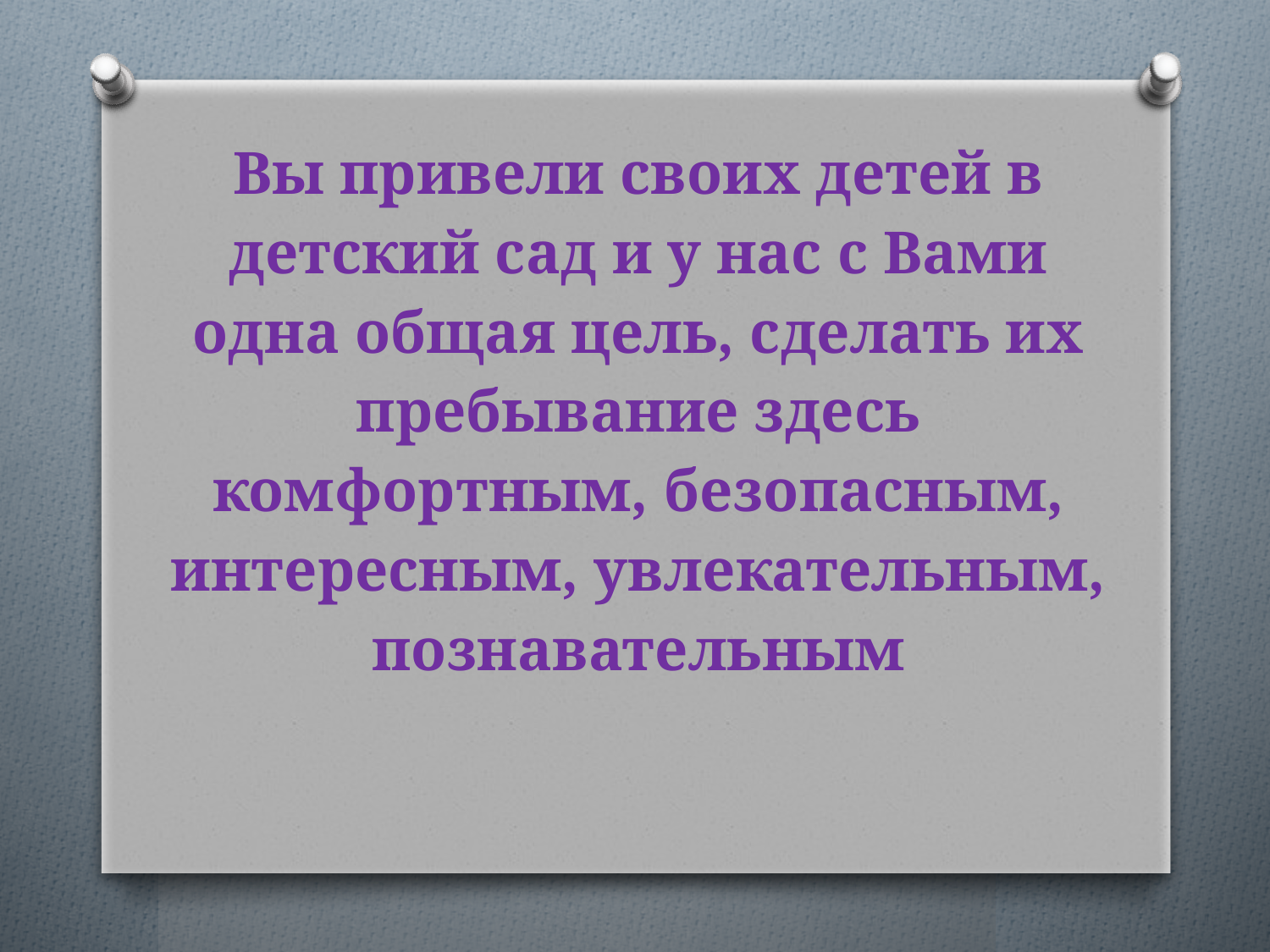

# Вы привели своих детей в детский сад и у нас с Вами одна общая цель, сделать их пребывание здесь комфортным, безопасным, интересным, увлекательным, познавательным